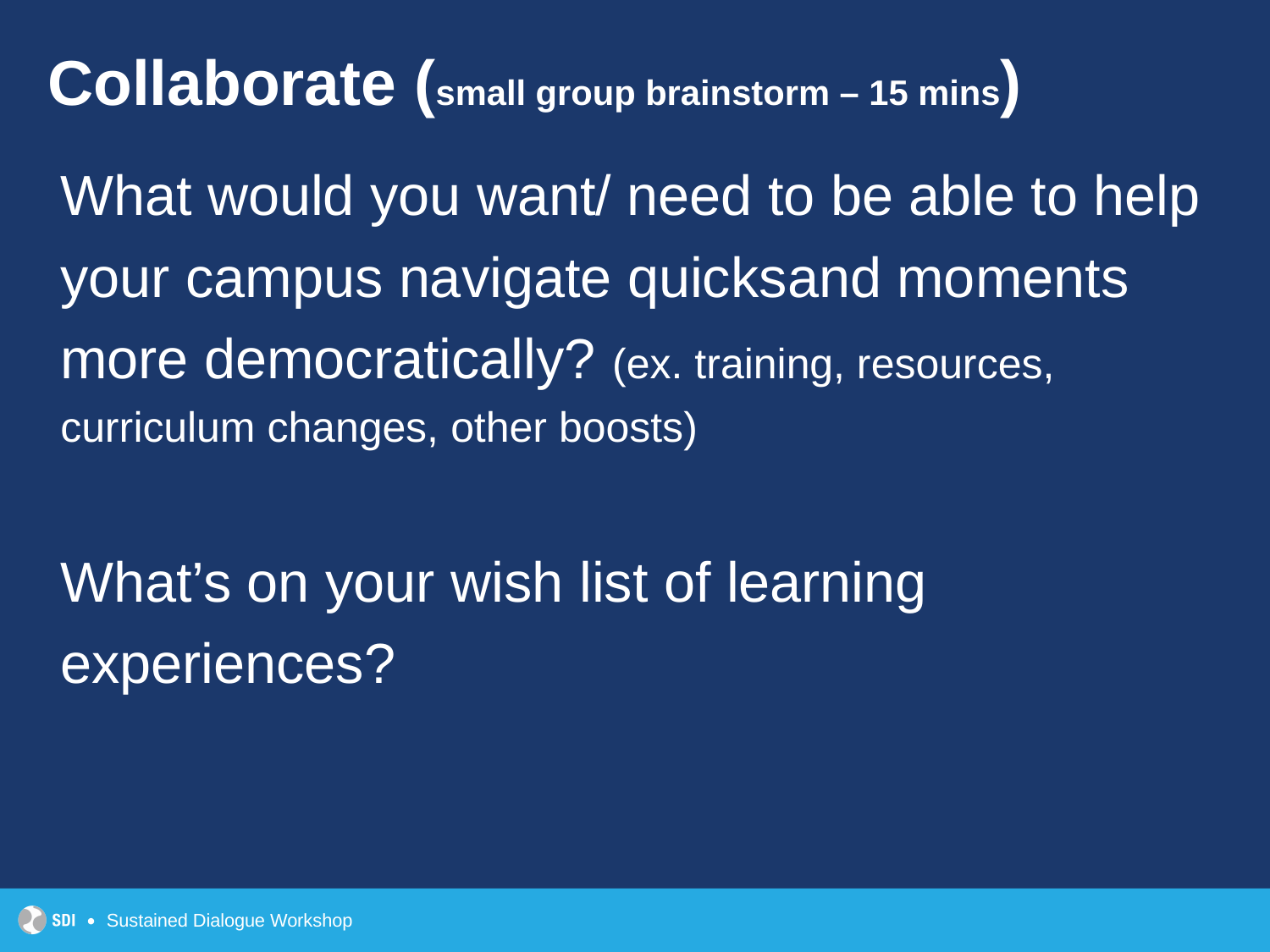

# Collaborate (small group brainstorm – 15 mins)
What would you want/ need to be able to help your campus navigate quicksand moments more democratically? (ex. training, resources, curriculum changes, other boosts)

What’s on your wish list of learning experiences?